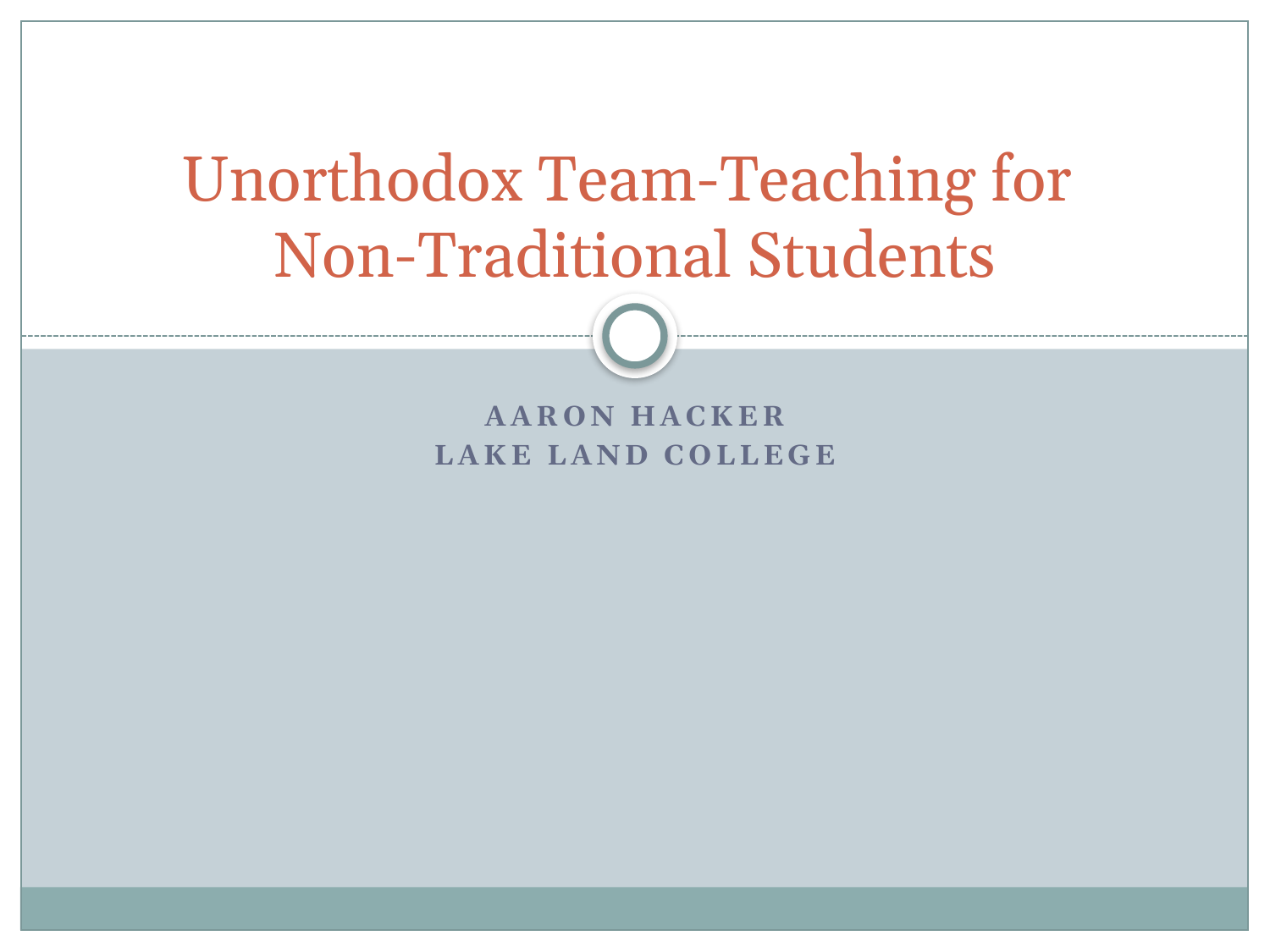

# Unorthodox Team-Teaching for Non-Traditional Students
Aaron Hacker
Lake Land College